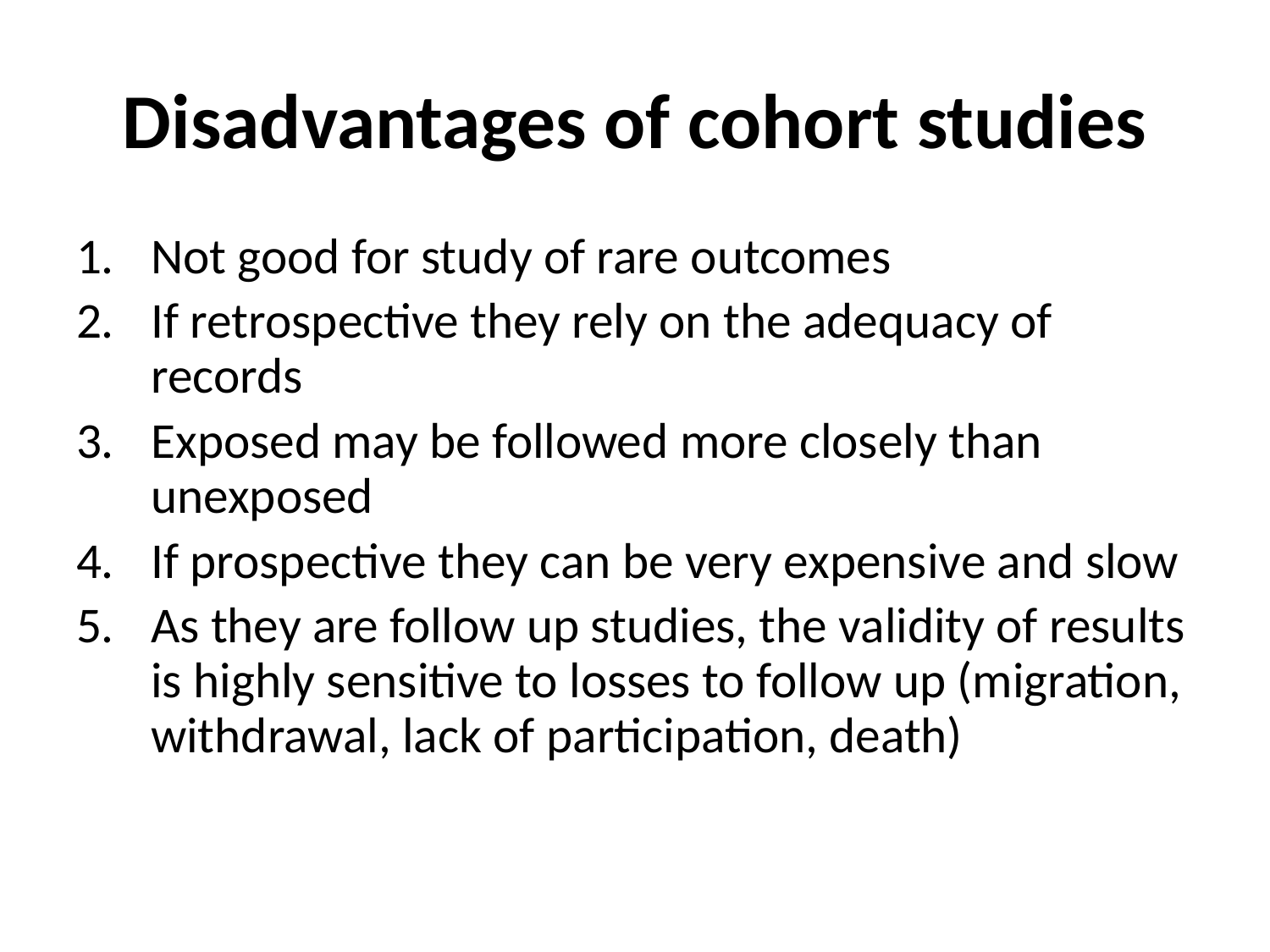

# Disadvantages of cohort studies
Not good for study of rare outcomes
If retrospective they rely on the adequacy of records
Exposed may be followed more closely than unexposed
If prospective they can be very expensive and slow
As they are follow up studies, the validity of results is highly sensitive to losses to follow up (migration, withdrawal, lack of participation, death)